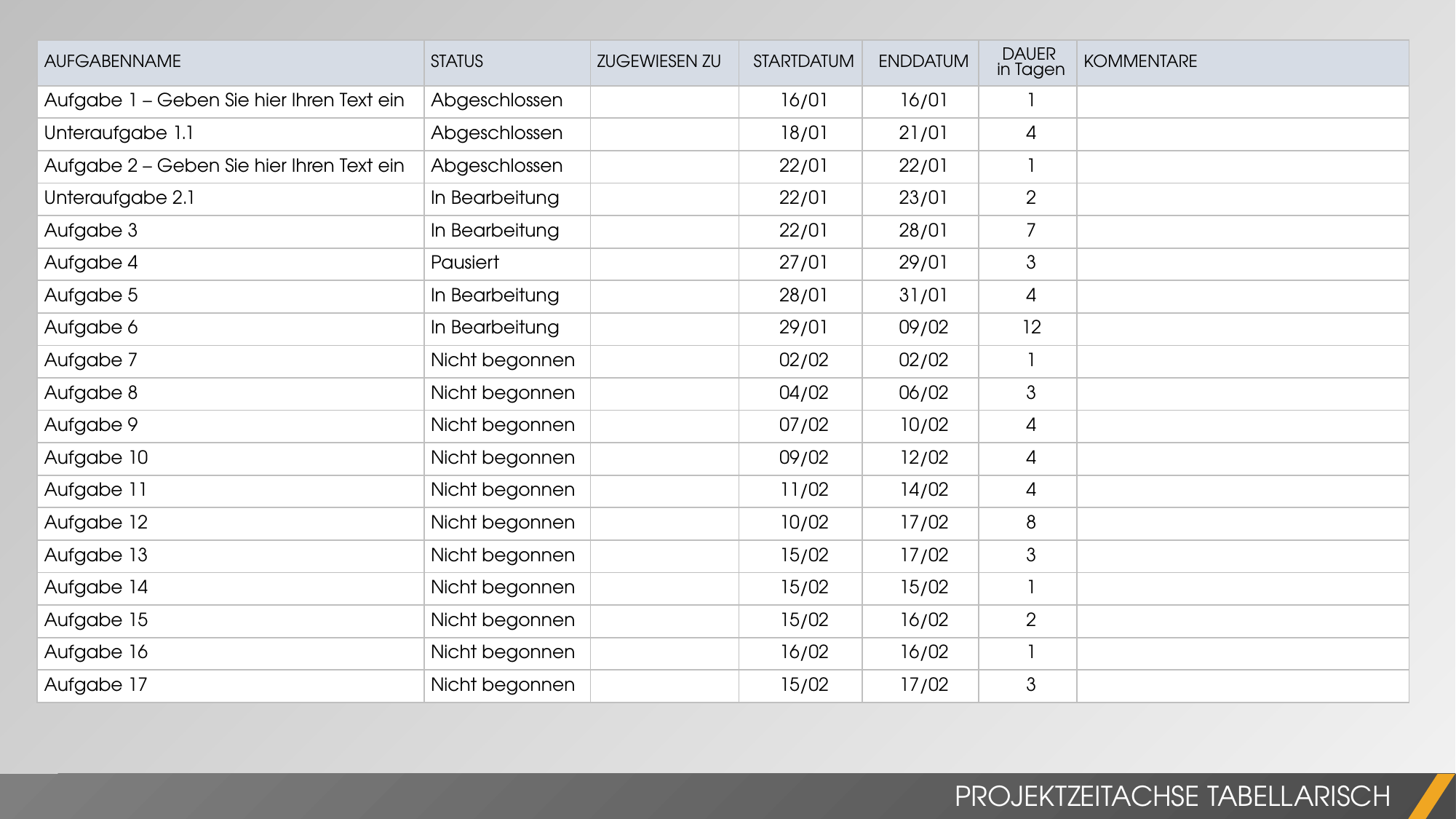

| AUFGABENNAME | STATUS | ZUGEWIESEN ZU | STARTDATUM | ENDDATUM | DAUER in Tagen | KOMMENTARE |
| --- | --- | --- | --- | --- | --- | --- |
| Aufgabe 1 – Geben Sie hier Ihren Text ein | Abgeschlossen |  | 16/01 | 16/01 | 1 |  |
| Unteraufgabe 1.1 | Abgeschlossen |  | 18/01 | 21/01 | 4 |  |
| Aufgabe 2 – Geben Sie hier Ihren Text ein | Abgeschlossen |  | 22/01 | 22/01 | 1 |  |
| Unteraufgabe 2.1 | In Bearbeitung |  | 22/01 | 23/01 | 2 |  |
| Aufgabe 3 | In Bearbeitung |  | 22/01 | 28/01 | 7 |  |
| Aufgabe 4 | Pausiert |  | 27/01 | 29/01 | 3 |  |
| Aufgabe 5 | In Bearbeitung |  | 28/01 | 31/01 | 4 |  |
| Aufgabe 6 | In Bearbeitung |  | 29/01 | 09/02 | 12 |  |
| Aufgabe 7 | Nicht begonnen |  | 02/02 | 02/02 | 1 |  |
| Aufgabe 8 | Nicht begonnen |  | 04/02 | 06/02 | 3 |  |
| Aufgabe 9 | Nicht begonnen |  | 07/02 | 10/02 | 4 |  |
| Aufgabe 10 | Nicht begonnen |  | 09/02 | 12/02 | 4 |  |
| Aufgabe 11 | Nicht begonnen |  | 11/02 | 14/02 | 4 |  |
| Aufgabe 12 | Nicht begonnen |  | 10/02 | 17/02 | 8 |  |
| Aufgabe 13 | Nicht begonnen |  | 15/02 | 17/02 | 3 |  |
| Aufgabe 14 | Nicht begonnen |  | 15/02 | 15/02 | 1 |  |
| Aufgabe 15 | Nicht begonnen |  | 15/02 | 16/02 | 2 |  |
| Aufgabe 16 | Nicht begonnen |  | 16/02 | 16/02 | 1 |  |
| Aufgabe 17 | Nicht begonnen |  | 15/02 | 17/02 | 3 |  |
PROJEKTZEITACHSE TABELLARISCH